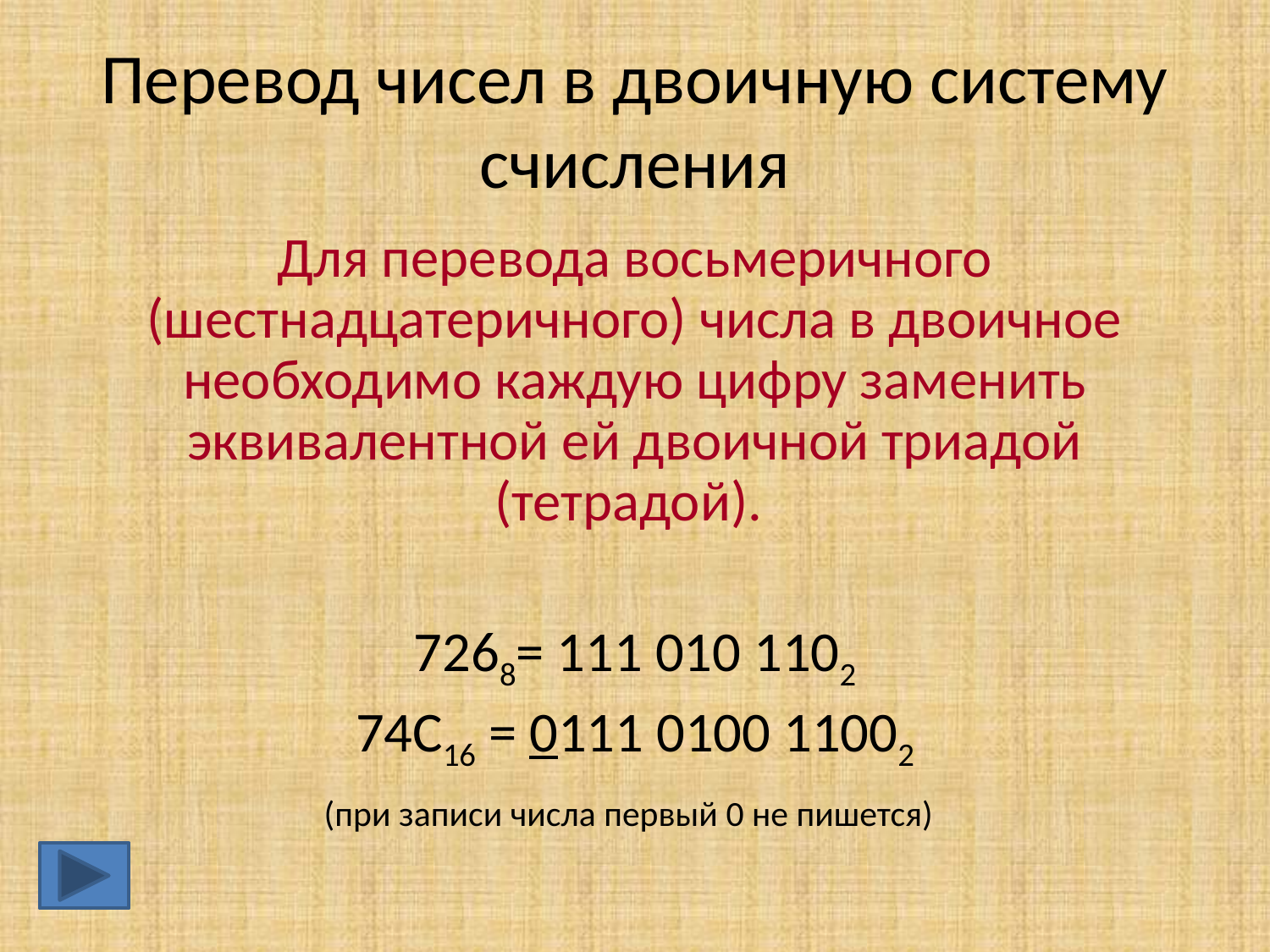

# Перевод чисел в двоичную систему счисления
Для перевода восьмеричного (шестнадцатеричного) числа в двоичное необходимо каждую цифру заменить эквивалентной ей двоичной триадой (тетрадой).

7268= 111 010 1102
74С16 = 0111 0100 11002
(при записи числа первый 0 не пишется)